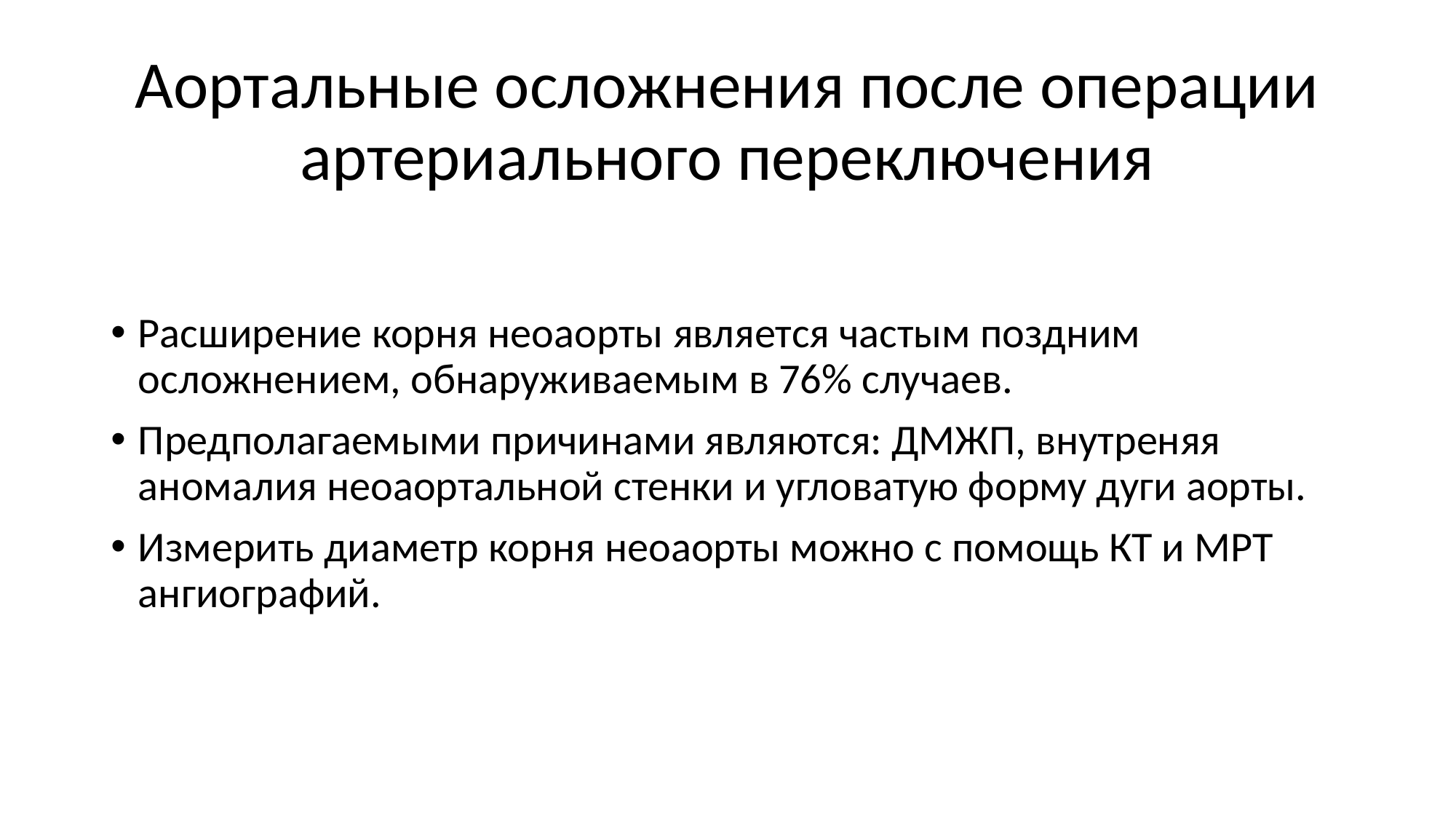

# Аортальные осложнения после операции артериального переключения
Расширение корня неоаорты является частым поздним осложнением, обнаруживаемым в 76% случаев.
Предполагаемыми причинами являются: ДМЖП, внутреняя  аномалия неоаортальной стенки и угловатую форму дуги аорты.
Измерить диаметр корня неоаорты можно с помощь КТ и МРТ ангиографий.